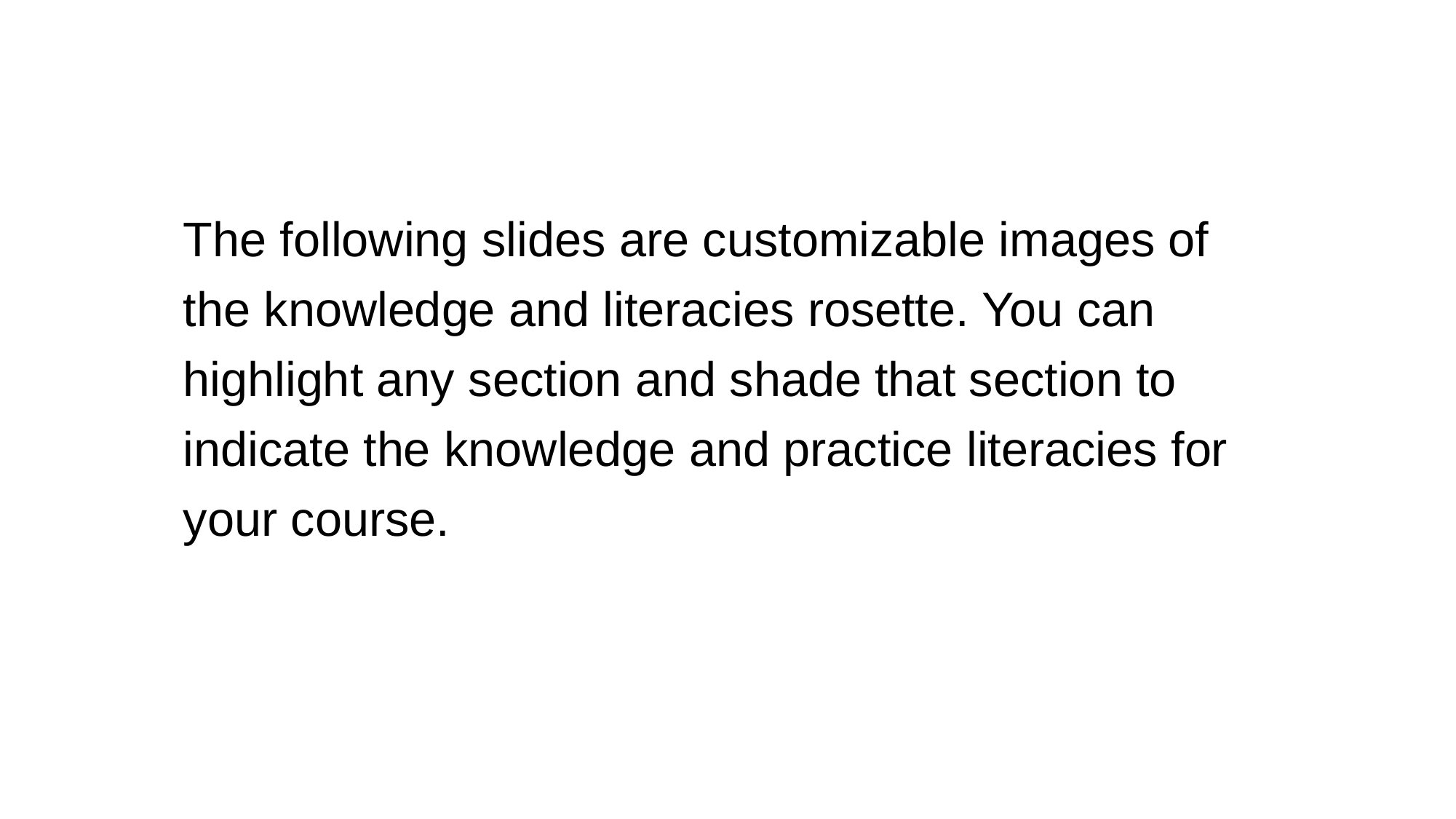

The following slides are customizable images of the knowledge and literacies rosette. You can highlight any section and shade that section to indicate the knowledge and practice literacies for your course.